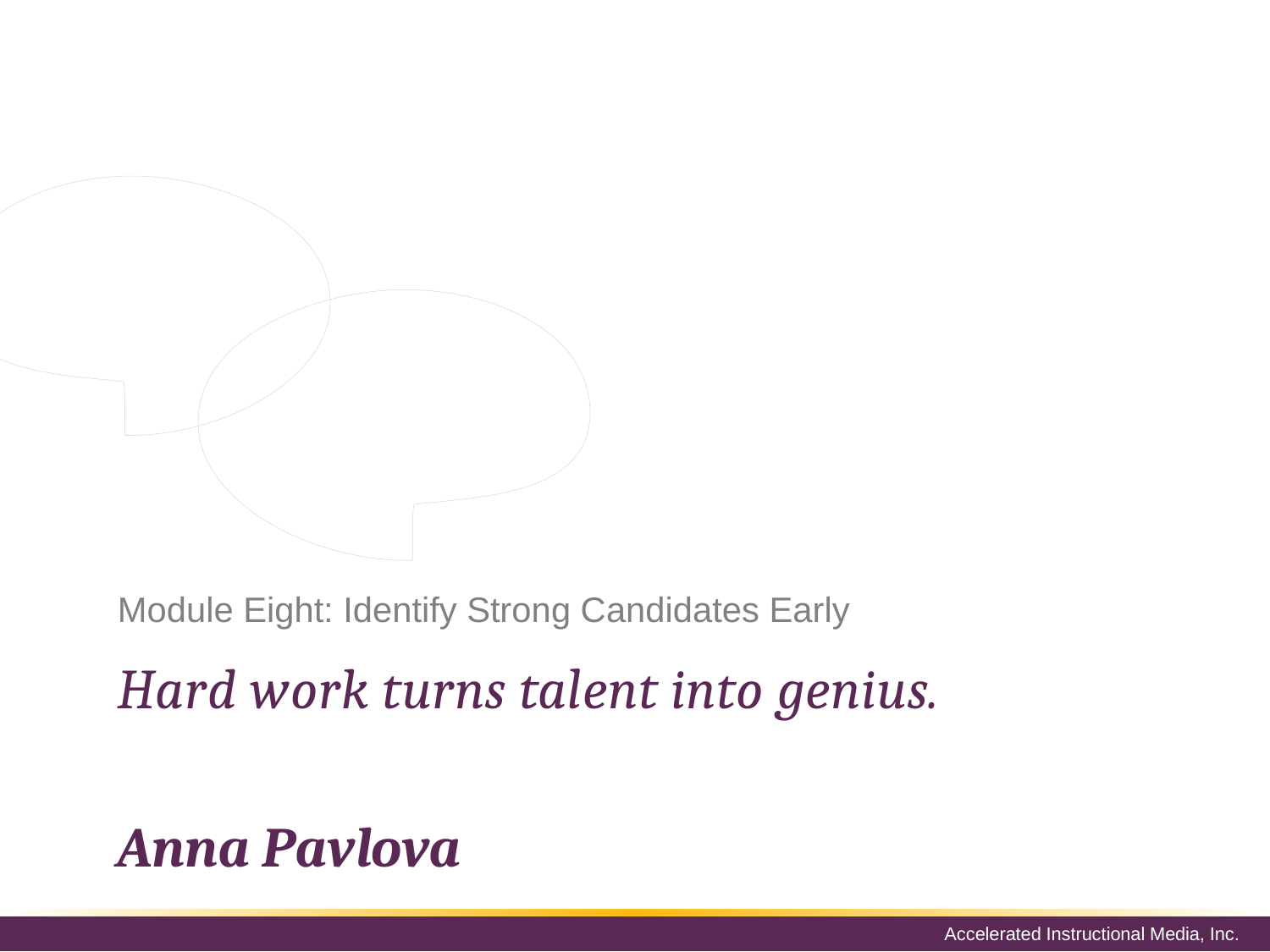

Identifying strong candidates for management roles should be an ongoing process, and employees with management aspirations and potential should be identified as early as possible. This allows the organization and the employee to invest time and resources in developing that potential.

# Module Eight: Identify Strong Candidates Early
Hard work turns talent into genius.

Anna Pavlova